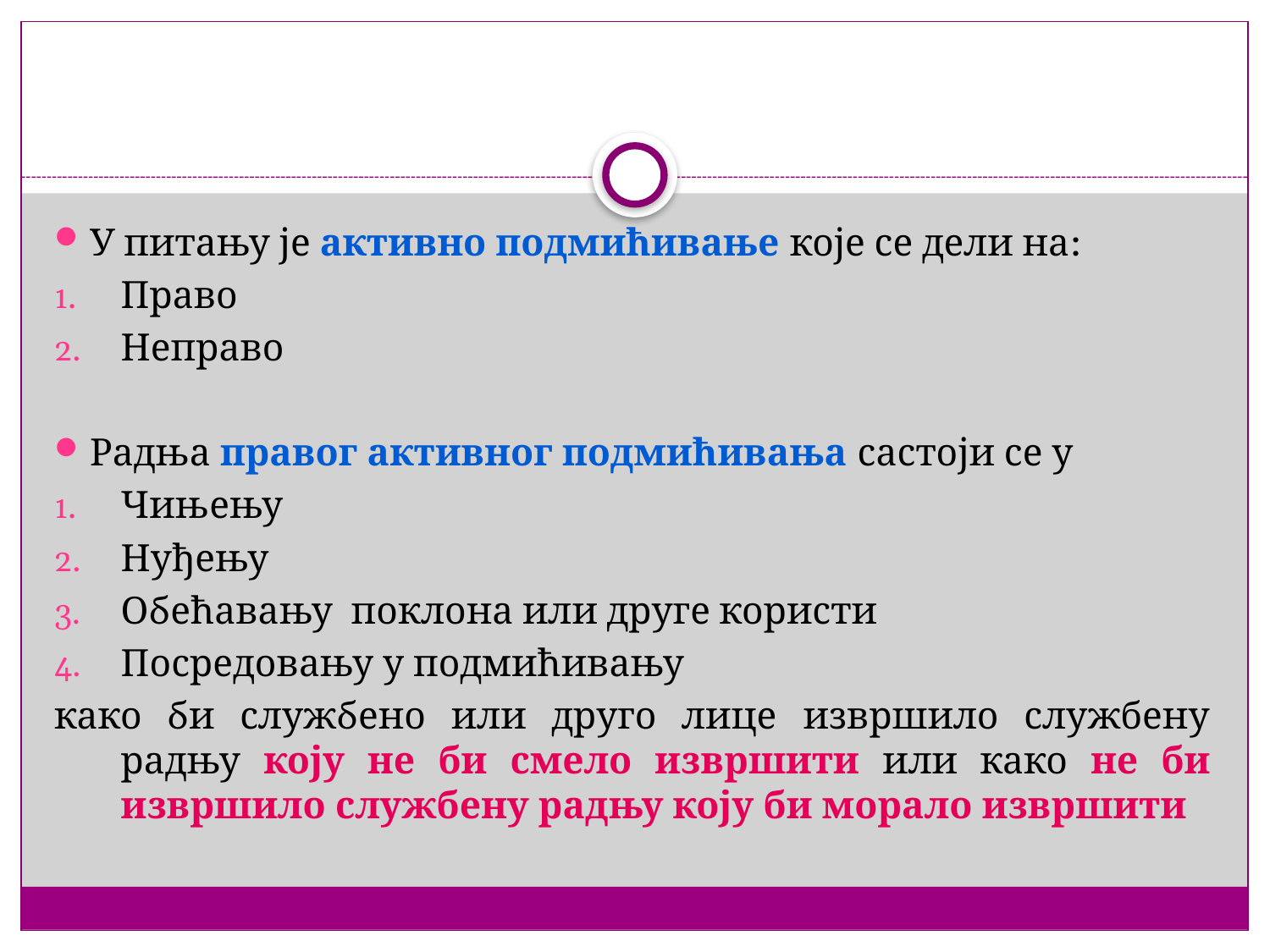

#
У питању је активно подмићивање које се дели на:
Право
Неправо

Радња правог активног подмићивања састоји се у
Чињењу
Нуђењу
Обећавању  поклона или друге користи
Посредовању у подмићивању
како би службено или друго лице извршило службену радњу коју не би смело извршити или како не би извршило службену радњу коју би морало извршити